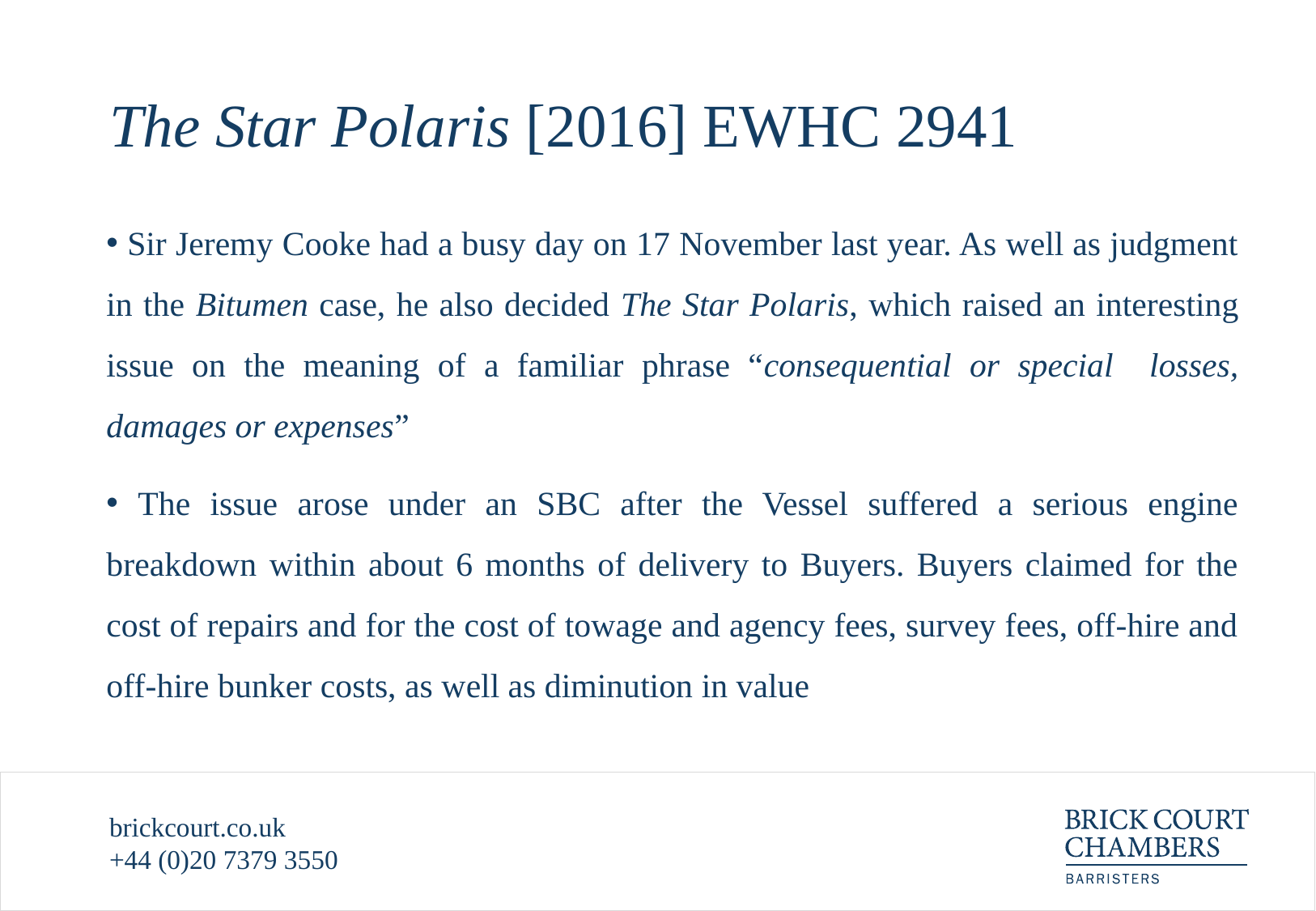

# The Star Polaris [2016] EWHC 2941
 Sir Jeremy Cooke had a busy day on 17 November last year. As well as judgment in the Bitumen case, he also decided The Star Polaris, which raised an interesting issue on the meaning of a familiar phrase “consequential or special  losses, damages or expenses”
 The issue arose under an SBC after the Vessel suffered a serious engine breakdown within about 6 months of delivery to Buyers. Buyers claimed for the cost of repairs and for the cost of towage and agency fees, survey fees, off-hire and off-hire bunker costs, as well as diminution in value
brickcourt.co.uk
+44 (0)20 7379 3550